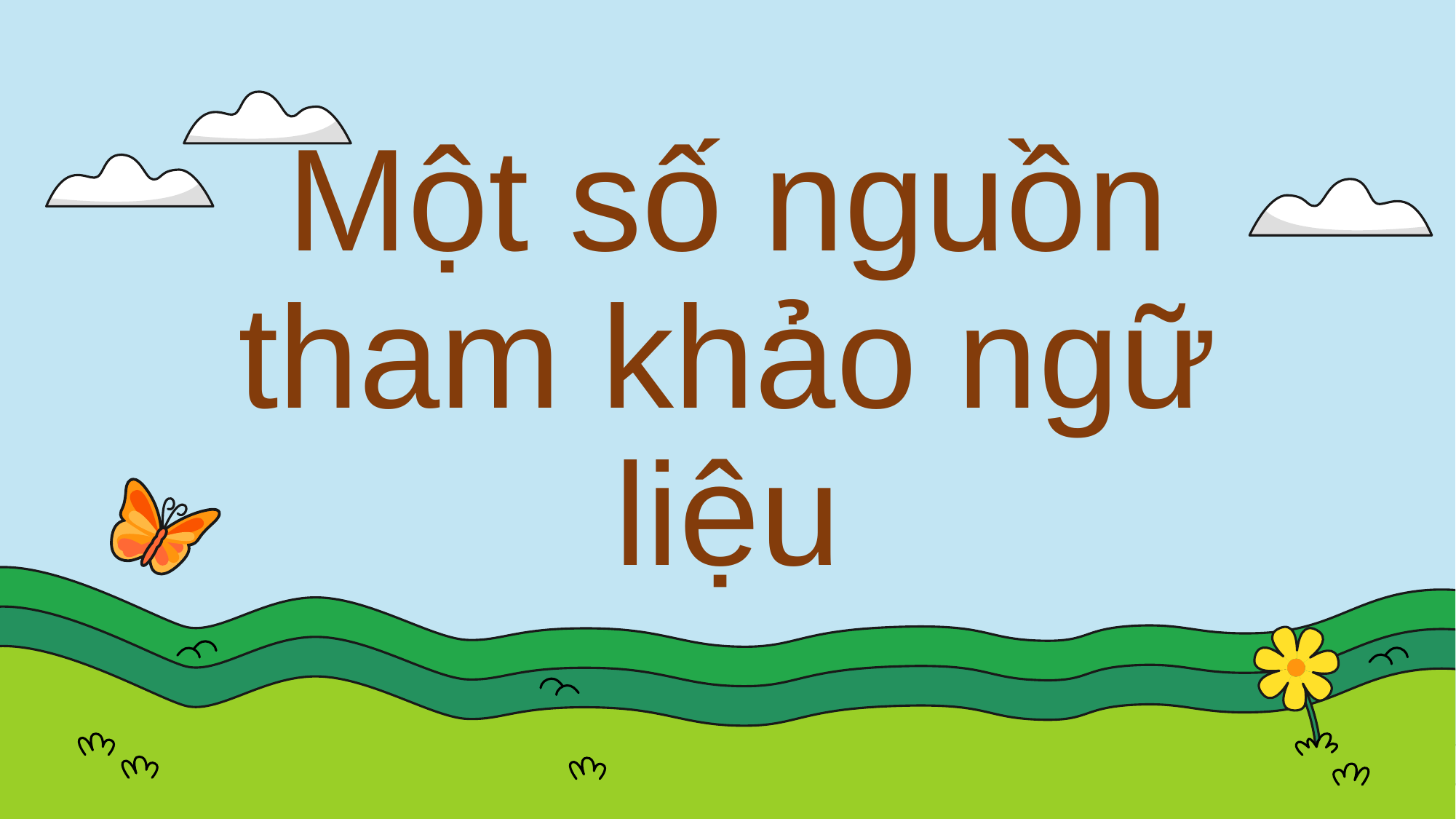

# Một số nguồn tham khảo ngữ liệu